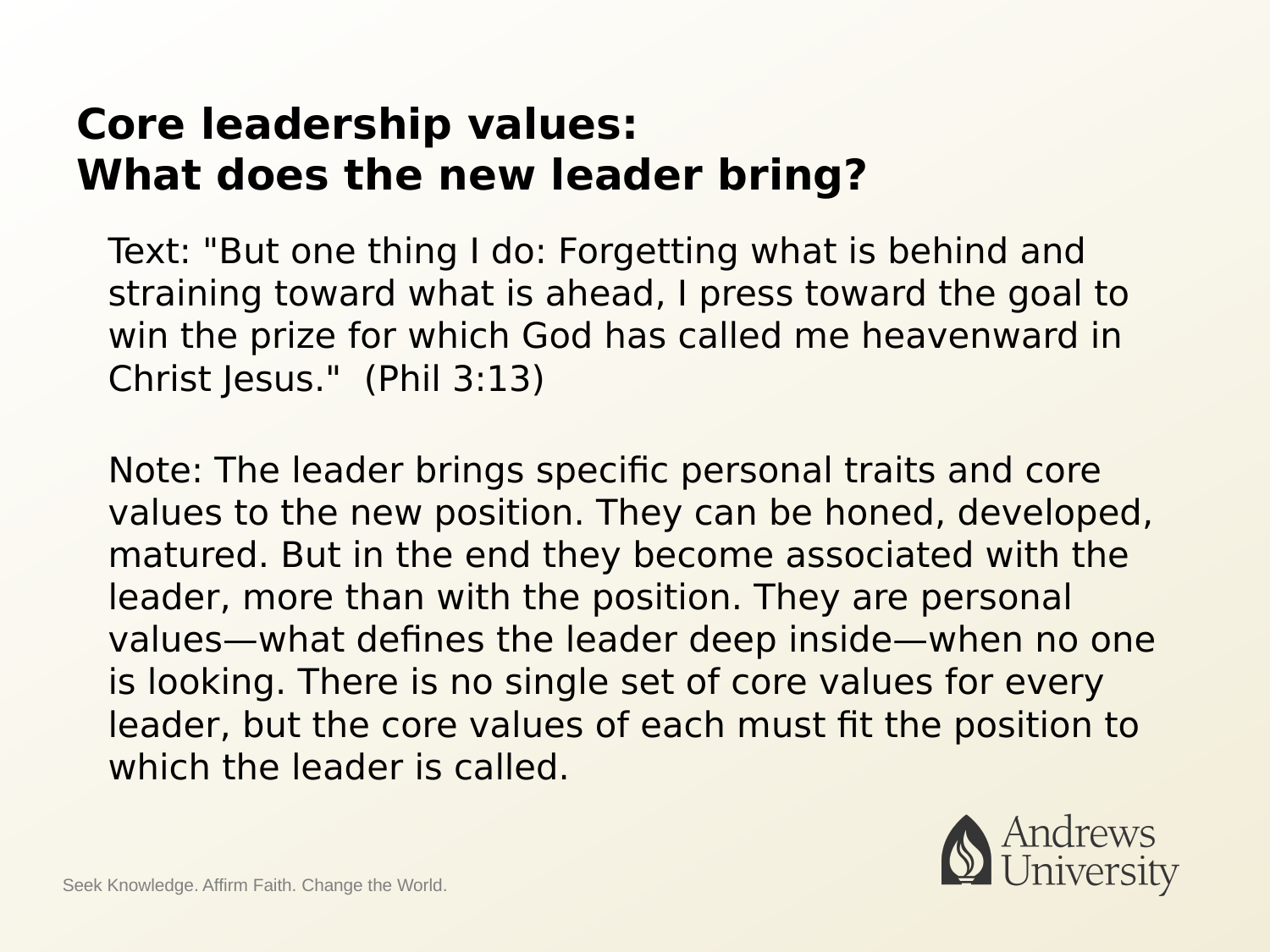

# Core leadership values: What does the new leader bring?
Text: "But one thing I do: Forgetting what is behind and straining toward what is ahead, I press toward the goal to win the prize for which God has called me heavenward in Christ Jesus."  (Phil 3:13)
Note: The leader brings specific personal traits and core values to the new position. They can be honed, developed, matured. But in the end they become associated with the leader, more than with the position. They are personal values—what defines the leader deep inside—when no one is looking. There is no single set of core values for every leader, but the core values of each must fit the position to which the leader is called.